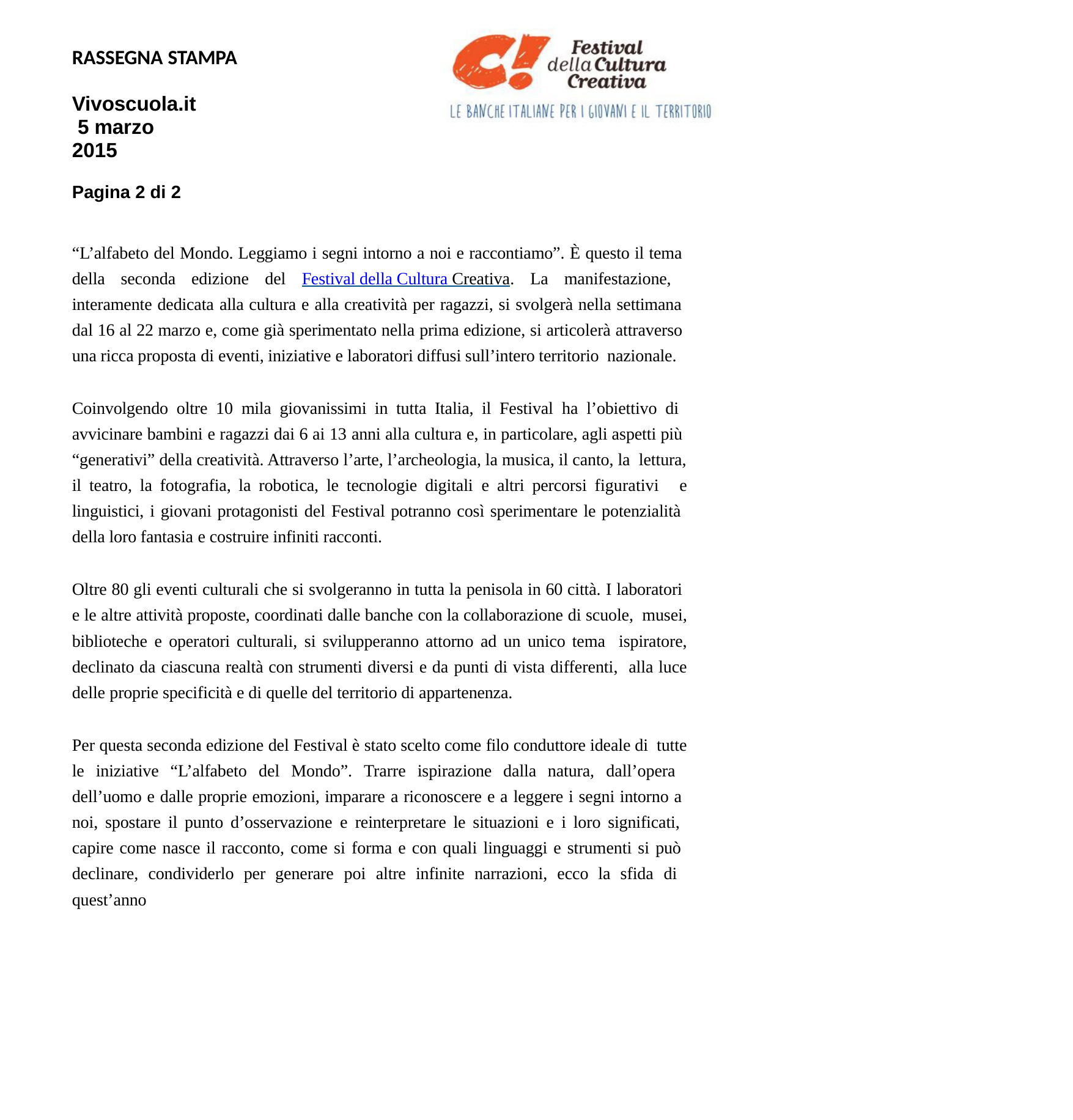

RASSEGNA STAMPA

Vivoscuola.it  5 marzo 2015
Pagina 2 di 2

“L’alfabeto del Mondo. Leggiamo i segni intorno a noi e raccontiamo”. È questo il tema  della seconda edizione del Festival della Cultura Creativa. La manifestazione,  interamente dedicata alla cultura e alla creatività per ragazzi, si svolgerà nella settimana  dal 16 al 22 marzo e, come già sperimentato nella prima edizione, si articolerà attraverso  una ricca proposta di eventi, iniziative e laboratori diffusi sull’intero territorio  nazionale.

Coinvolgendo oltre 10 mila giovanissimi in tutta Italia, il Festival ha l’obiettivo di  avvicinare bambini e ragazzi dai 6 ai 13 anni alla cultura e, in particolare, agli aspetti più  “generativi” della creatività. Attraverso l’arte, l’archeologia, la musica, il canto, la  lettura, il teatro, la fotografia, la robotica, le tecnologie digitali e altri percorsi figurativi  e linguistici, i giovani protagonisti del Festival potranno così sperimentare le potenzialità  della loro fantasia e costruire infiniti racconti.

Oltre 80 gli eventi culturali che si svolgeranno in tutta la penisola in 60 città. I laboratori  e le altre attività proposte, coordinati dalle banche con la collaborazione di scuole,  musei, biblioteche e operatori culturali, si svilupperanno attorno ad un unico tema  ispiratore, declinato da ciascuna realtà con strumenti diversi e da punti di vista differenti,  alla luce delle proprie specificità e di quelle del territorio di appartenenza.

Per questa seconda edizione del Festival è stato scelto come filo conduttore ideale di  tutte le iniziative “L’alfabeto del Mondo”. Trarre ispirazione dalla natura, dall’opera  dell’uomo e dalle proprie emozioni, imparare a riconoscere e a leggere i segni intorno a  noi, spostare il punto d’osservazione e reinterpretare le situazioni e i loro significati,  capire come nasce il racconto, come si forma e con quali linguaggi e strumenti si può  declinare, condividerlo per generare poi altre infinite narrazioni, ecco la sfida di  quest’anno